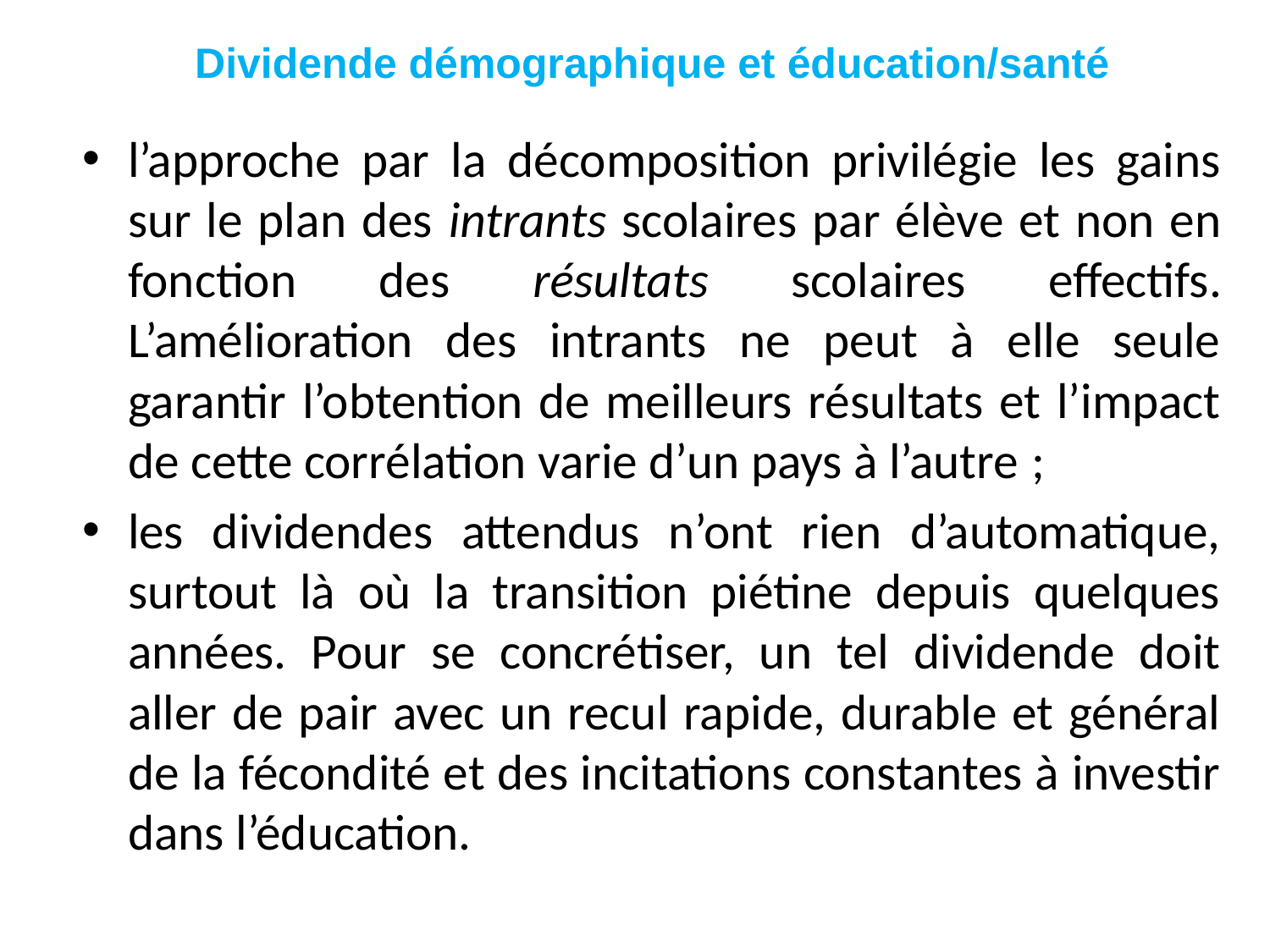

# Dividende démographique et éducation/santé
l’approche par la décomposition privilégie les gains sur le plan des intrants scolaires par élève et non en fonction des résultats scolaires effectifs. L’amélioration des intrants ne peut à elle seule garantir l’obtention de meilleurs résultats et l’impact de cette corrélation varie d’un pays à l’autre ;
les dividendes attendus n’ont rien d’automatique, surtout là où la transition piétine depuis quelques années. Pour se concrétiser, un tel dividende doit aller de pair avec un recul rapide, durable et général de la fécondité et des incitations constantes à investir dans l’éducation.